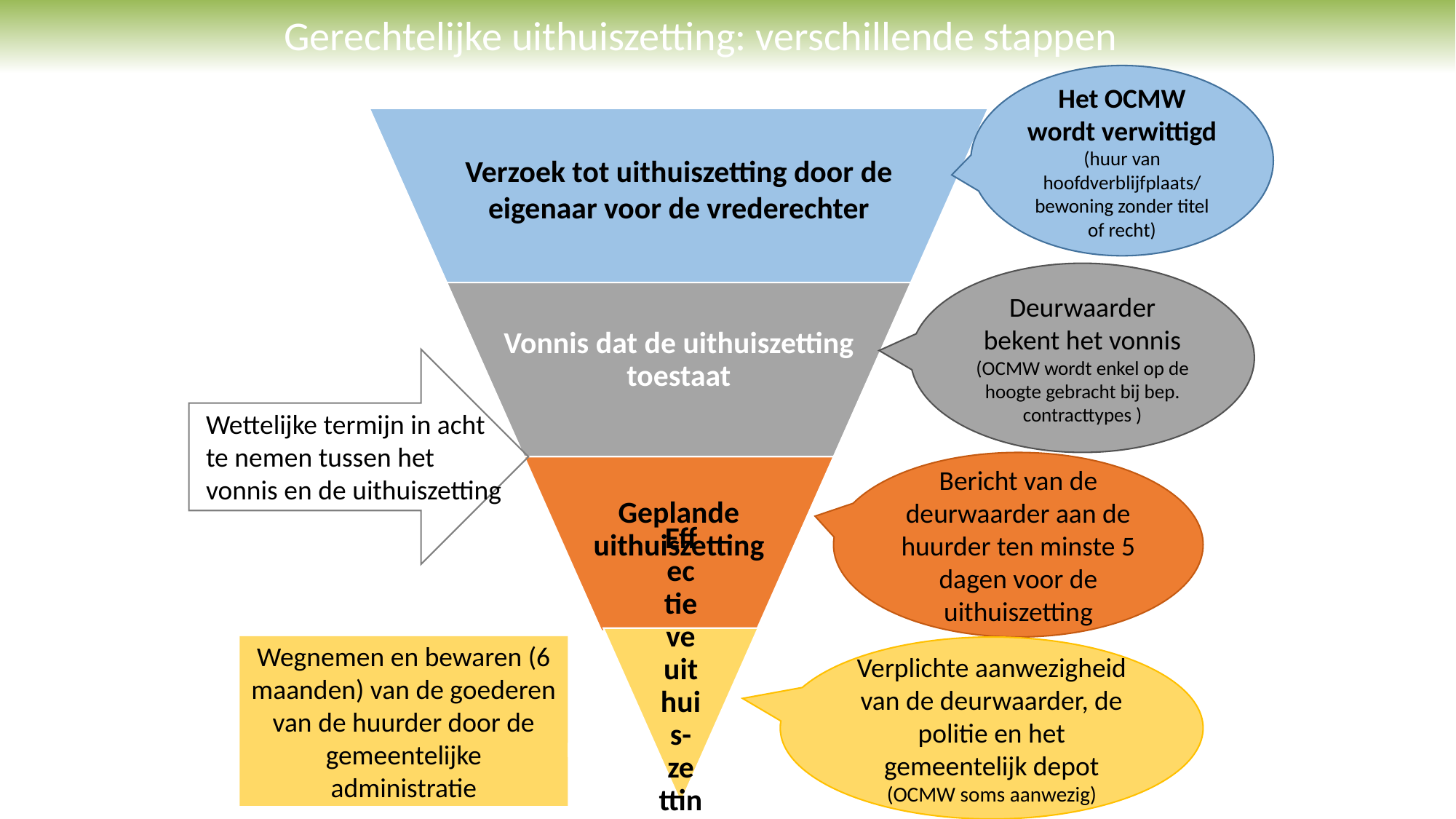

Gerechtelijke uithuiszetting: verschillende stappen
Het OCMW wordt verwittigd (huur van hoofdverblijfplaats/ bewoning zonder titel of recht)
Verzoek tot uithuiszetting door de eigenaar voor de vrederechter
Vonnis dat de uithuiszetting toestaat
Geplande uithuiszetting
Effectieve uithuis-zetting
Deurwaarder bekent het vonnis
(OCMW wordt enkel op de hoogte gebracht bij bep. contracttypes )

Wettelijke termijn in acht te nemen tussen het vonnis en de uithuiszetting

Bericht van de deurwaarder aan de huurder ten minste 5 dagen voor de uithuiszetting
Wegnemen en bewaren (6 maanden) van de goederen van de huurder door de gemeentelijke administratie
Verplichte aanwezigheid van de deurwaarder, de politie en het gemeentelijk depot (OCMW soms aanwezig)